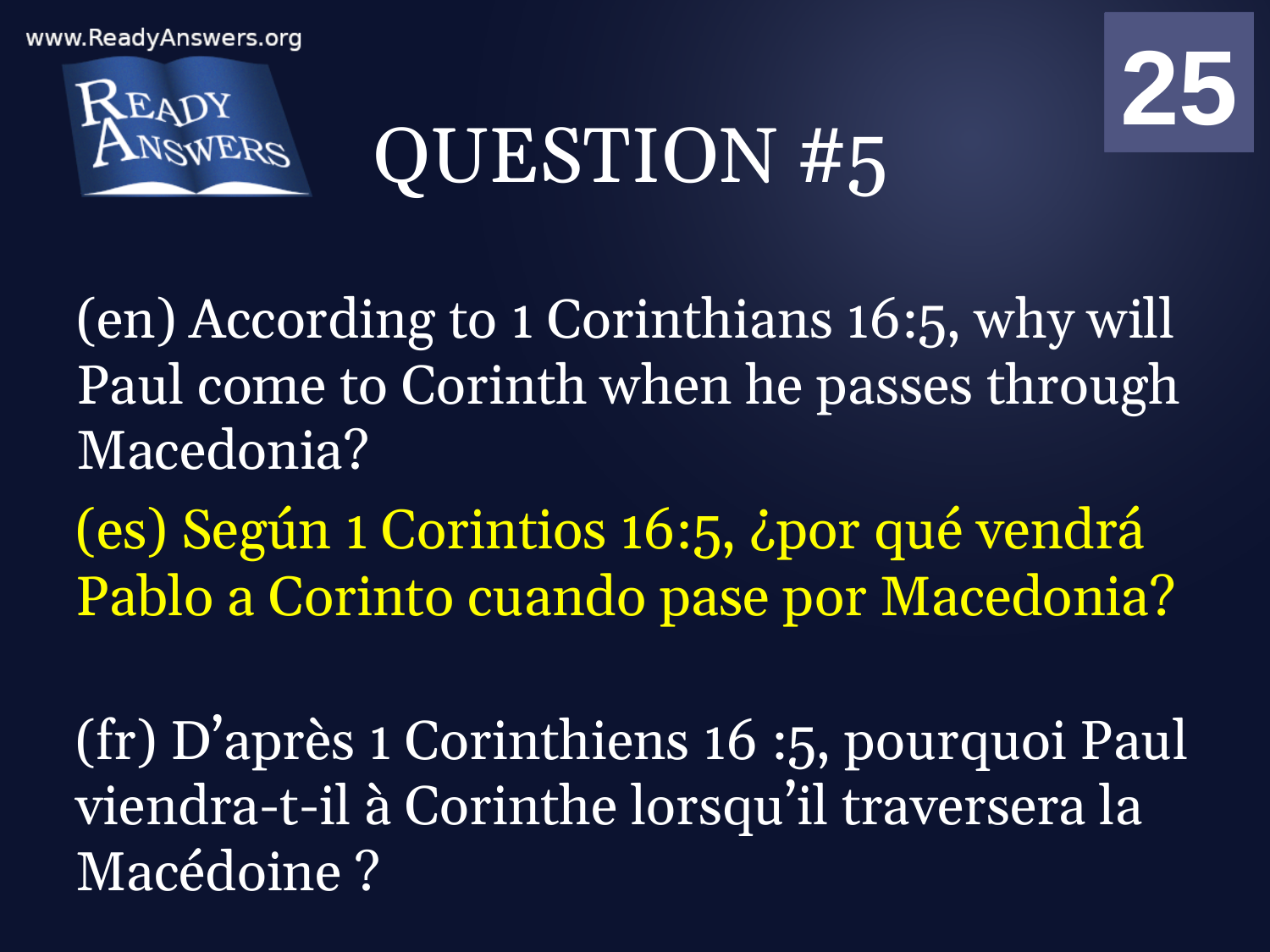

01
02
03
04
05
06
07
08
09
10
11
12
13
14
15
16
17
18
19
20
21
22
23
24
25
00
# QUESTION #5
(en) According to 1 Corinthians 16:5, why will Paul come to Corinth when he passes through Macedonia?
(es) Según 1 Corintios 16:5, ¿por qué vendrá Pablo a Corinto cuando pase por Macedonia?
(fr) D’après 1 Corinthiens 16 :5, pourquoi Paul viendra-t-il à Corinthe lorsqu’il traversera la Macédoine ?